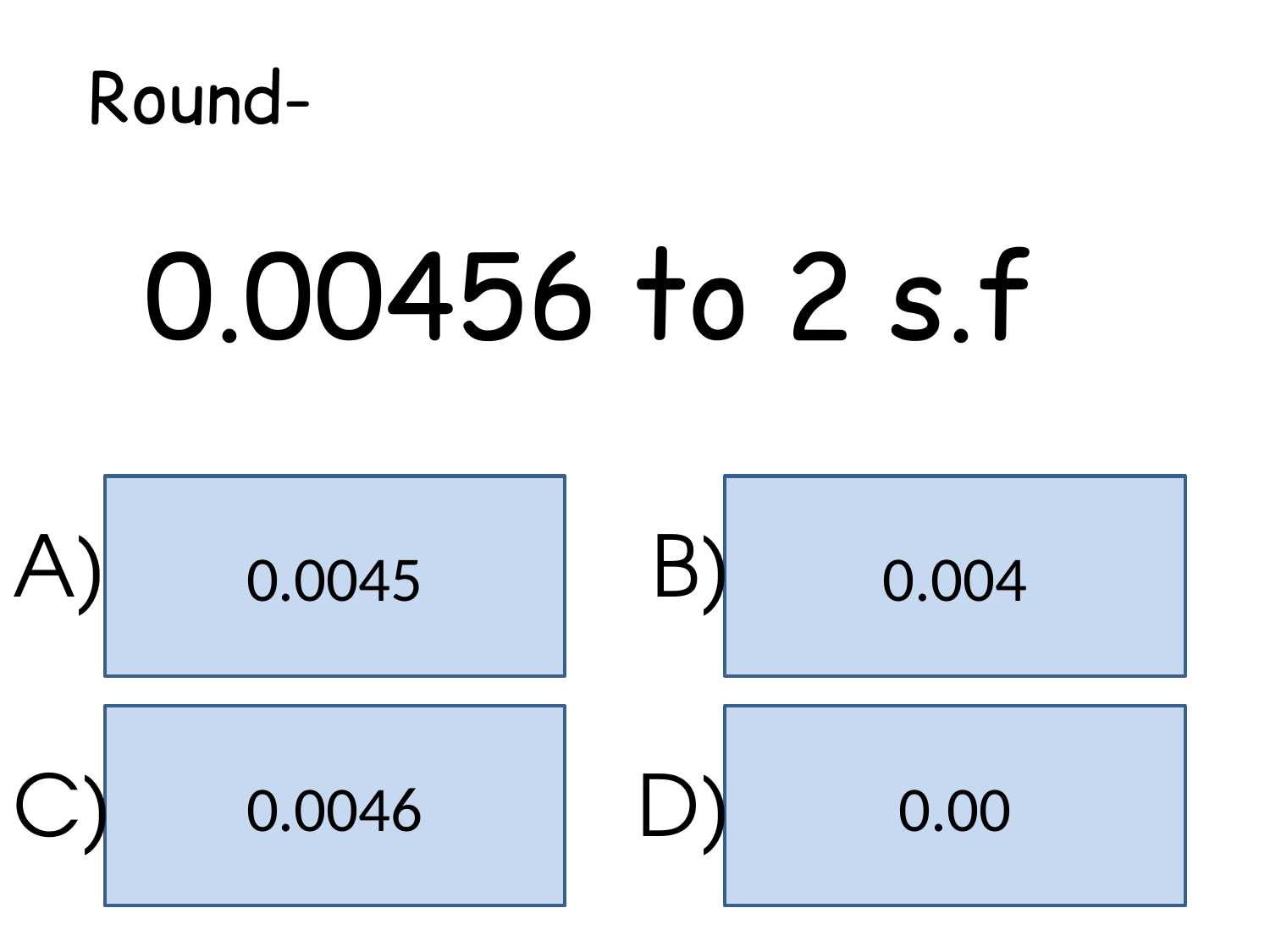

Round-

0.00456 to 2 s.f
0.0045
0.004
A)
B)
0.0046
0.00
C)
D)